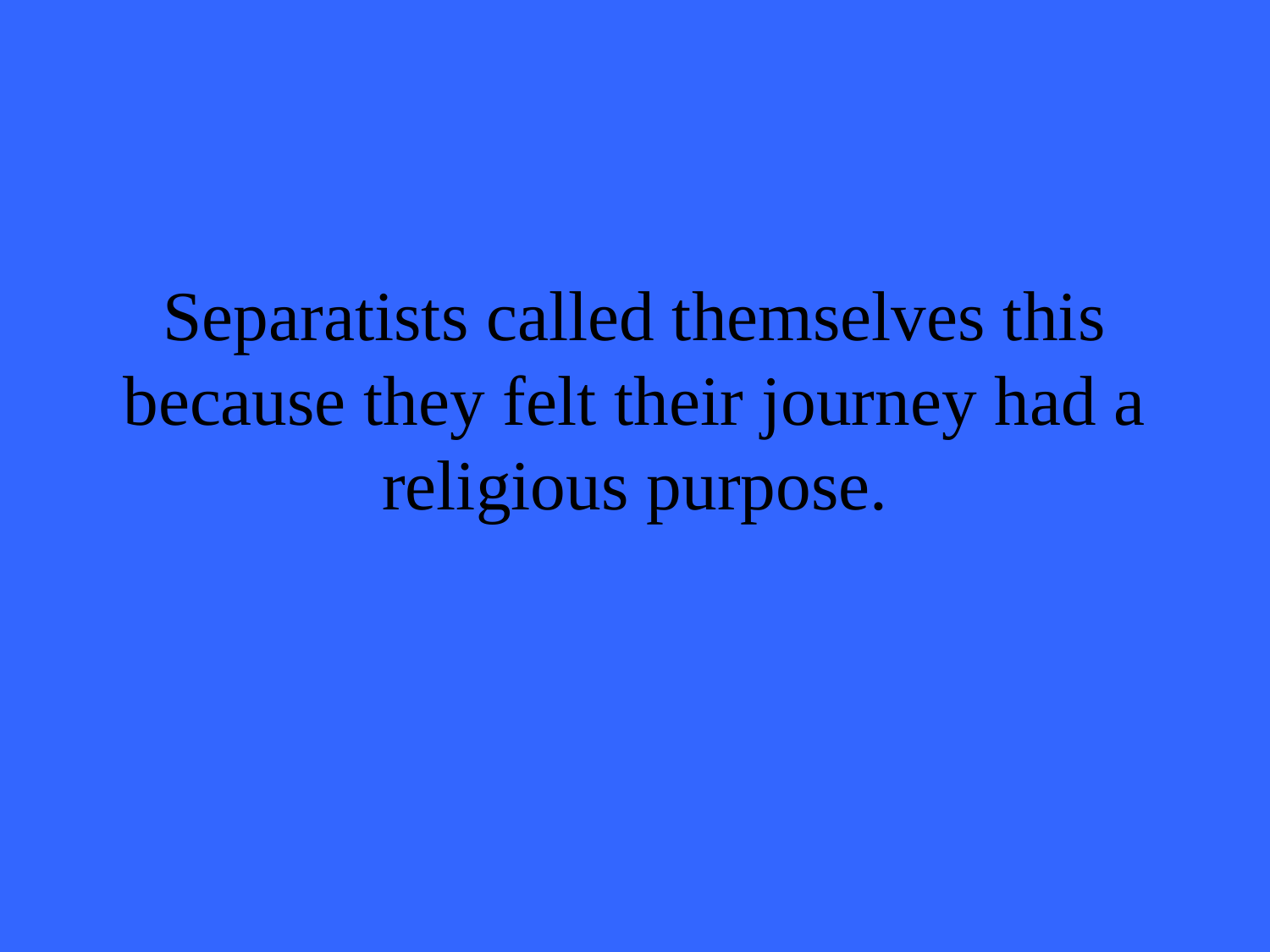

# Separatists called themselves this because they felt their journey had a religious purpose.